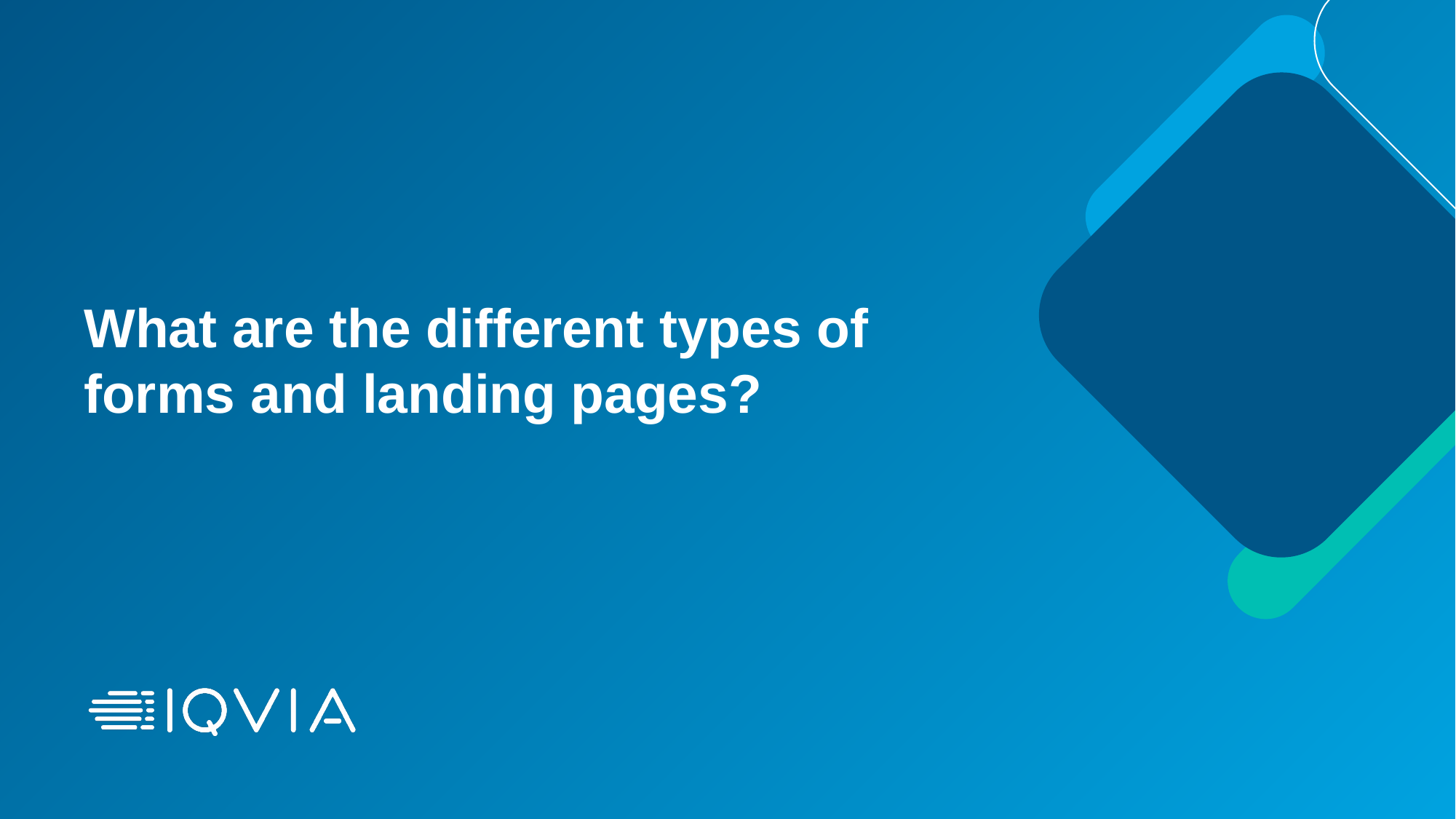

# What are the different types of forms and landing pages?